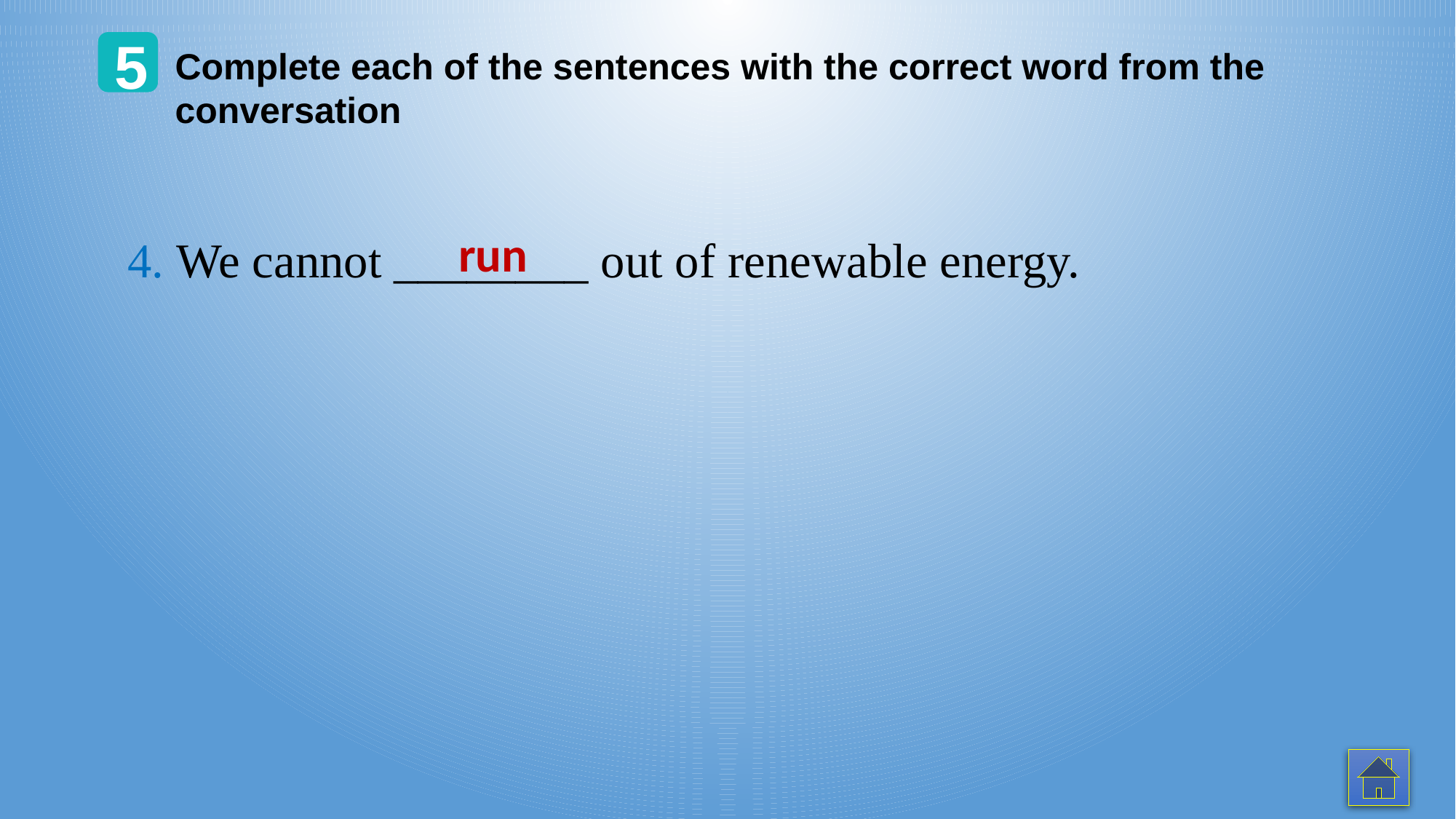

5

Complete each of the sentences with the correct word from the conversation
run
4. We cannot ________ out of renewable energy.